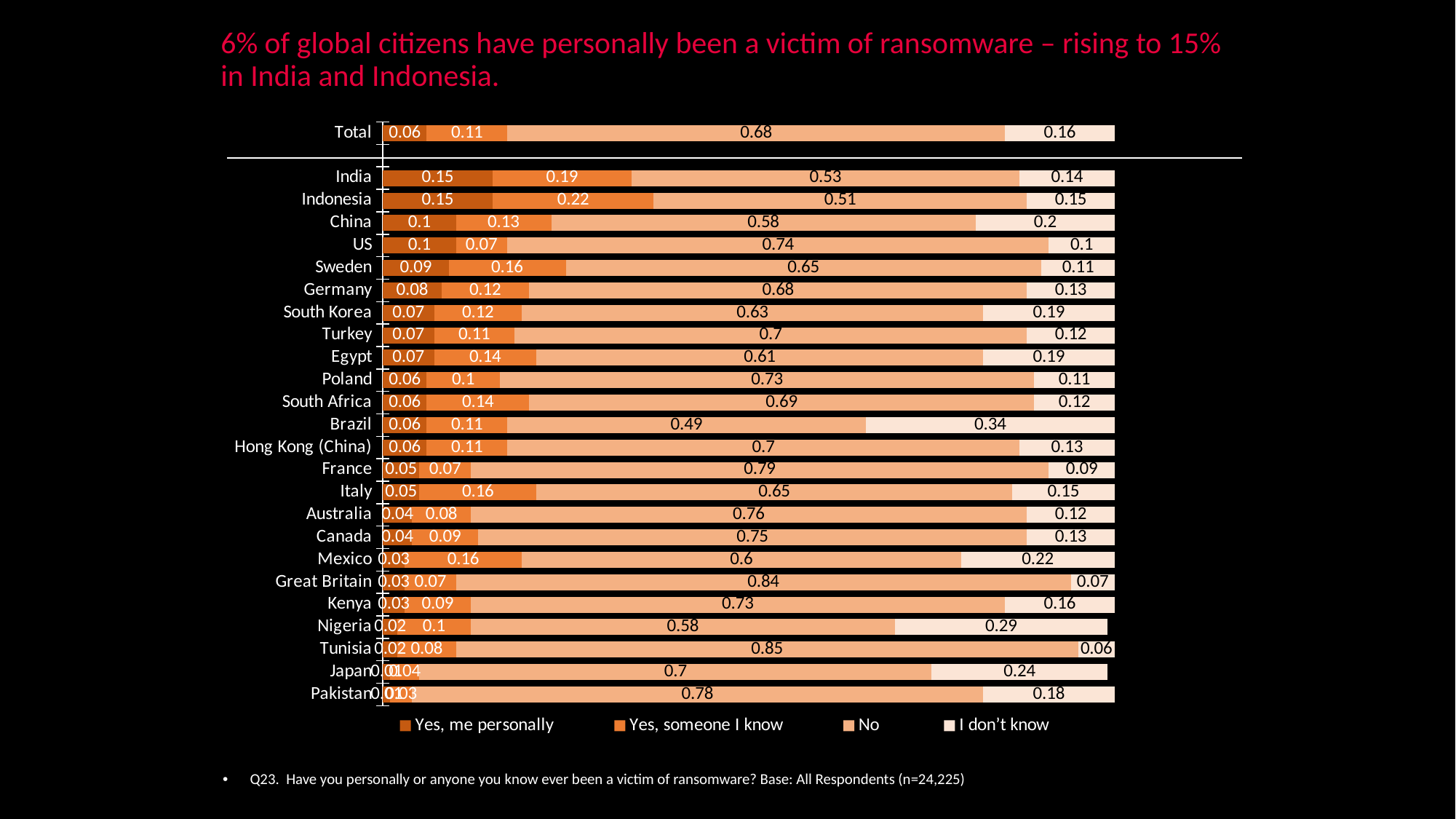

# 6% of global citizens have personally been a victim of ransomware – rising to 15% in India and Indonesia.

### Chart

| Category | Yes, me personally | Yes, someone I know | No  | I don’t know  |
|---|---|---|---|---|
| Total | 0.06 | 0.11 | 0.68 | 0.16 |
|  | None | None | None | None |
| India | 0.15 | 0.19 | 0.53 | 0.14 |
| Indonesia | 0.15 | 0.22 | 0.51 | 0.15 |
| China | 0.1 | 0.13 | 0.58 | 0.2 |
| US | 0.1 | 0.07 | 0.74 | 0.1 |
| Sweden | 0.09 | 0.16 | 0.65 | 0.11 |
| Germany | 0.08 | 0.12 | 0.68 | 0.13 |
| South Korea | 0.07 | 0.12 | 0.63 | 0.19 |
| Turkey | 0.07 | 0.11 | 0.7 | 0.12 |
| Egypt | 0.07 | 0.14 | 0.61 | 0.19 |
| Poland | 0.06 | 0.1 | 0.73 | 0.11 |
| South Africa | 0.06 | 0.14 | 0.69 | 0.12 |
| Brazil | 0.06 | 0.11 | 0.49 | 0.34 |
| Hong Kong (China) | 0.06 | 0.11 | 0.7 | 0.13 |
| France | 0.05 | 0.07 | 0.79 | 0.09 |
| Italy | 0.05 | 0.16 | 0.65 | 0.15 |
| Australia | 0.04 | 0.08 | 0.76 | 0.12 |
| Canada | 0.04 | 0.09 | 0.75 | 0.13 |
| Mexico | 0.03 | 0.16 | 0.6 | 0.22 |
| Great Britain | 0.03 | 0.07 | 0.84 | 0.07 |
| Kenya | 0.03 | 0.09 | 0.73 | 0.16 |
| Nigeria | 0.02 | 0.1 | 0.58 | 0.29 |
| Tunisia | 0.02 | 0.08 | 0.85 | 0.06 |
| Japan | 0.01 | 0.04 | 0.7 | 0.24 |
| Pakistan | 0.01 | 0.03 | 0.78 | 0.18 |
Q23.  Have you personally or anyone you know ever been a victim of ransomware? Base: All Respondents (n=24,225)